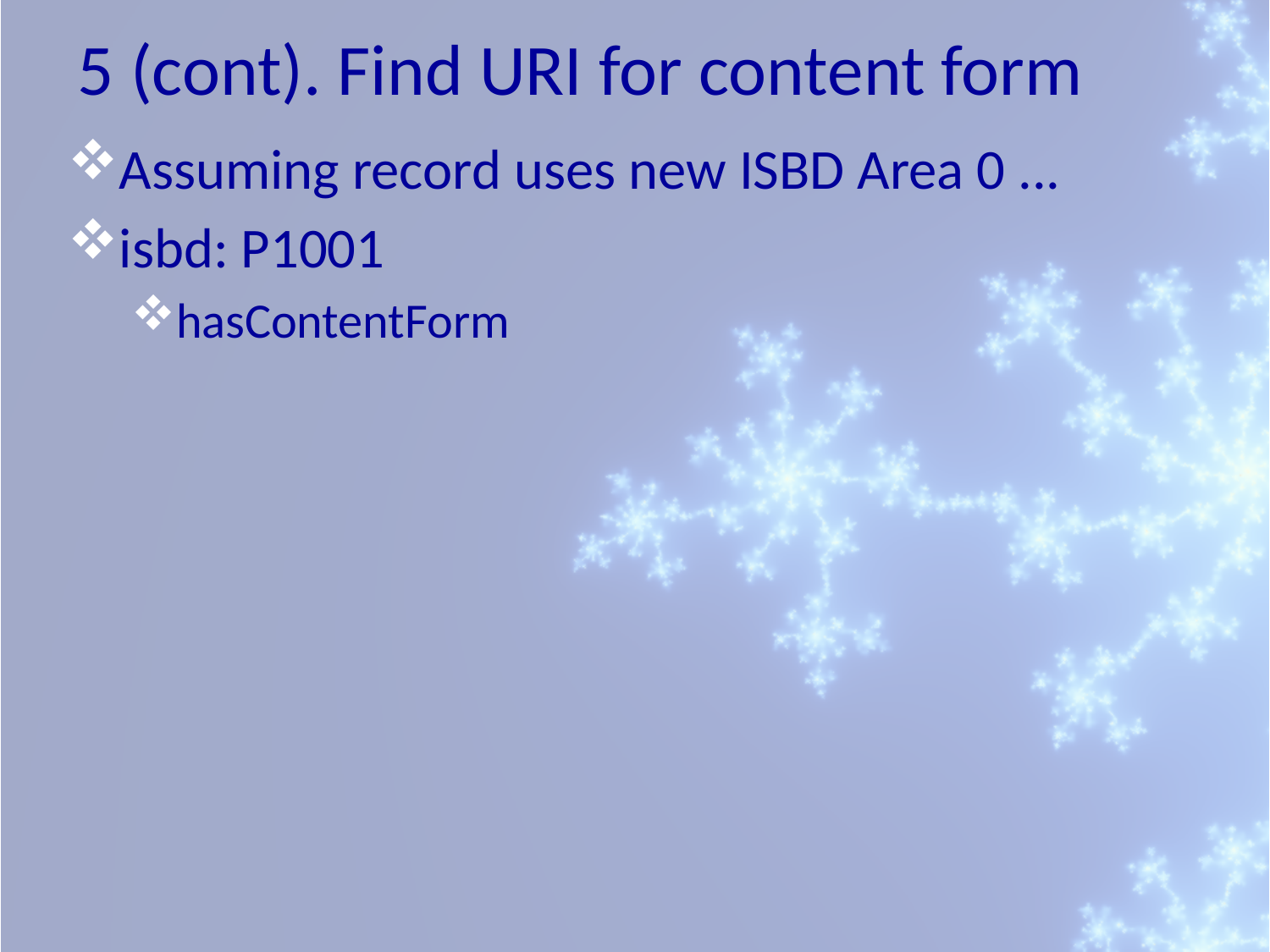

# 5 (cont). Find URI for content form
Assuming record uses new ISBD Area 0 ...
isbd: P1001
hasContentForm